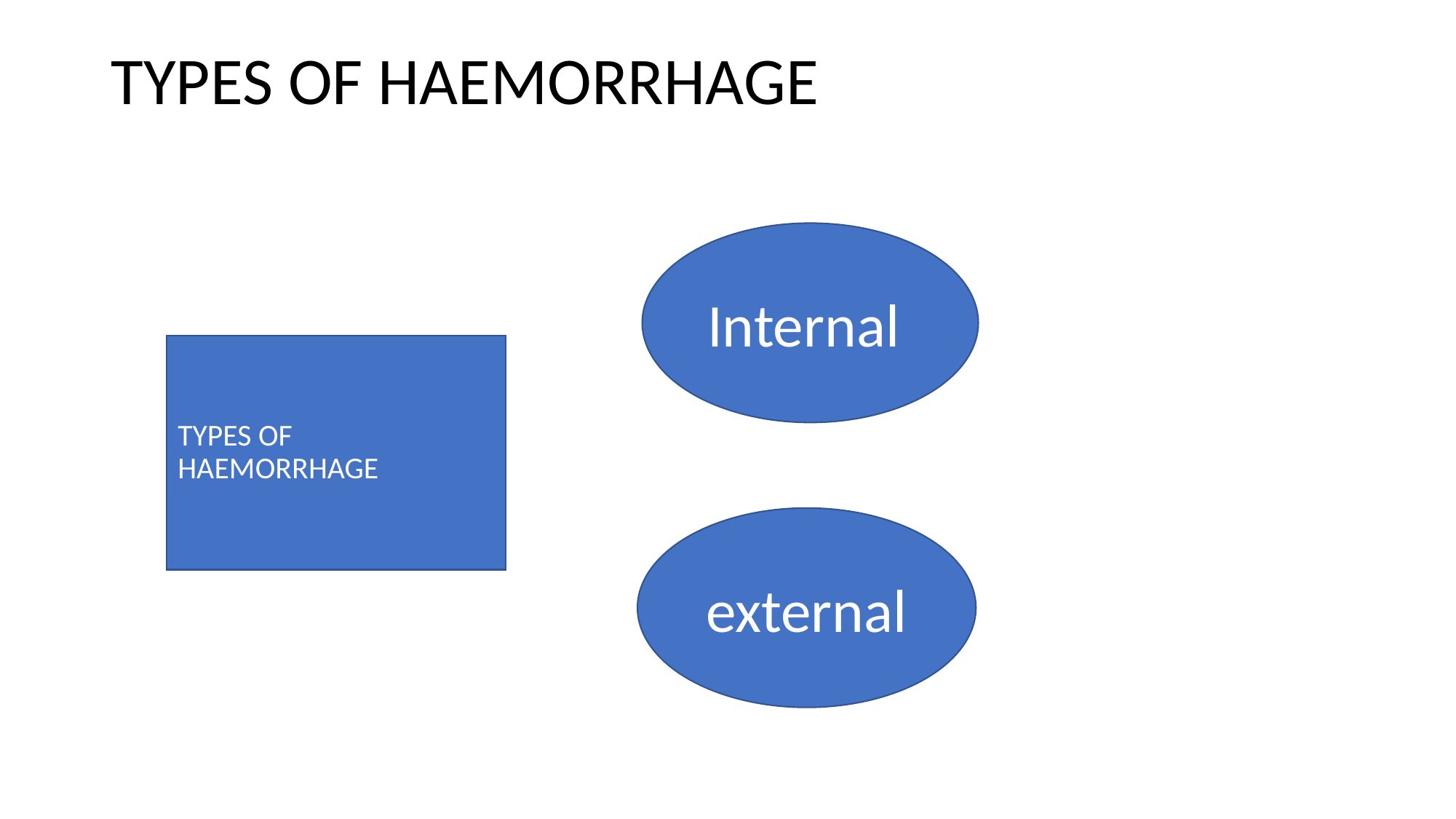

# TYPES OF HAEMORRHAGE
Internal
TYPES OF HAEMORRHAGE
external